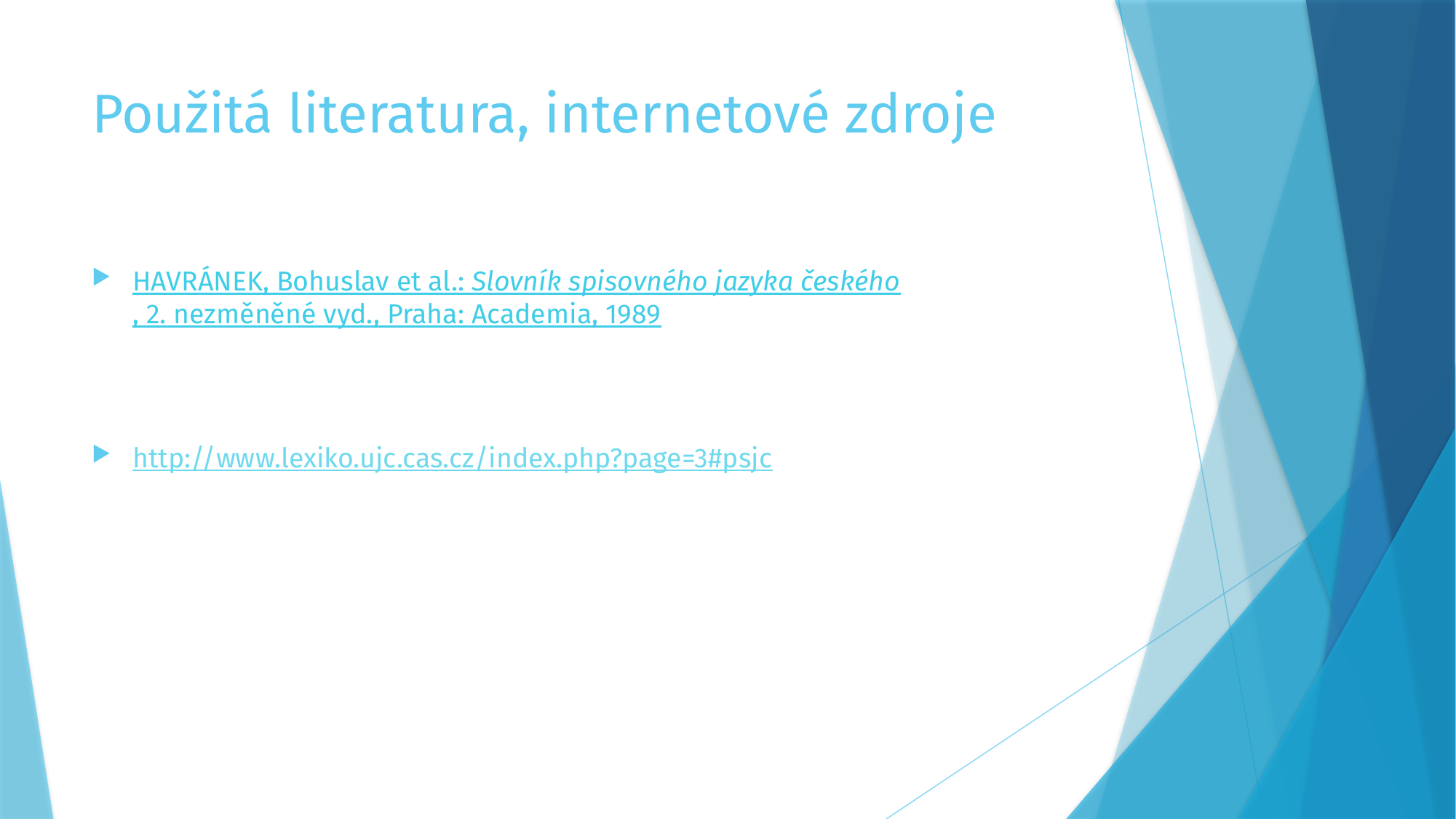

# Použitá literatura, internetové zdroje
HAVRÁNEK, Bohuslav et al.: Slovník spisovného jazyka českého, 2. nezměněné vyd., Praha: Academia, 1989

http://www.lexiko.ujc.cas.cz/index.php?page=3#psjc